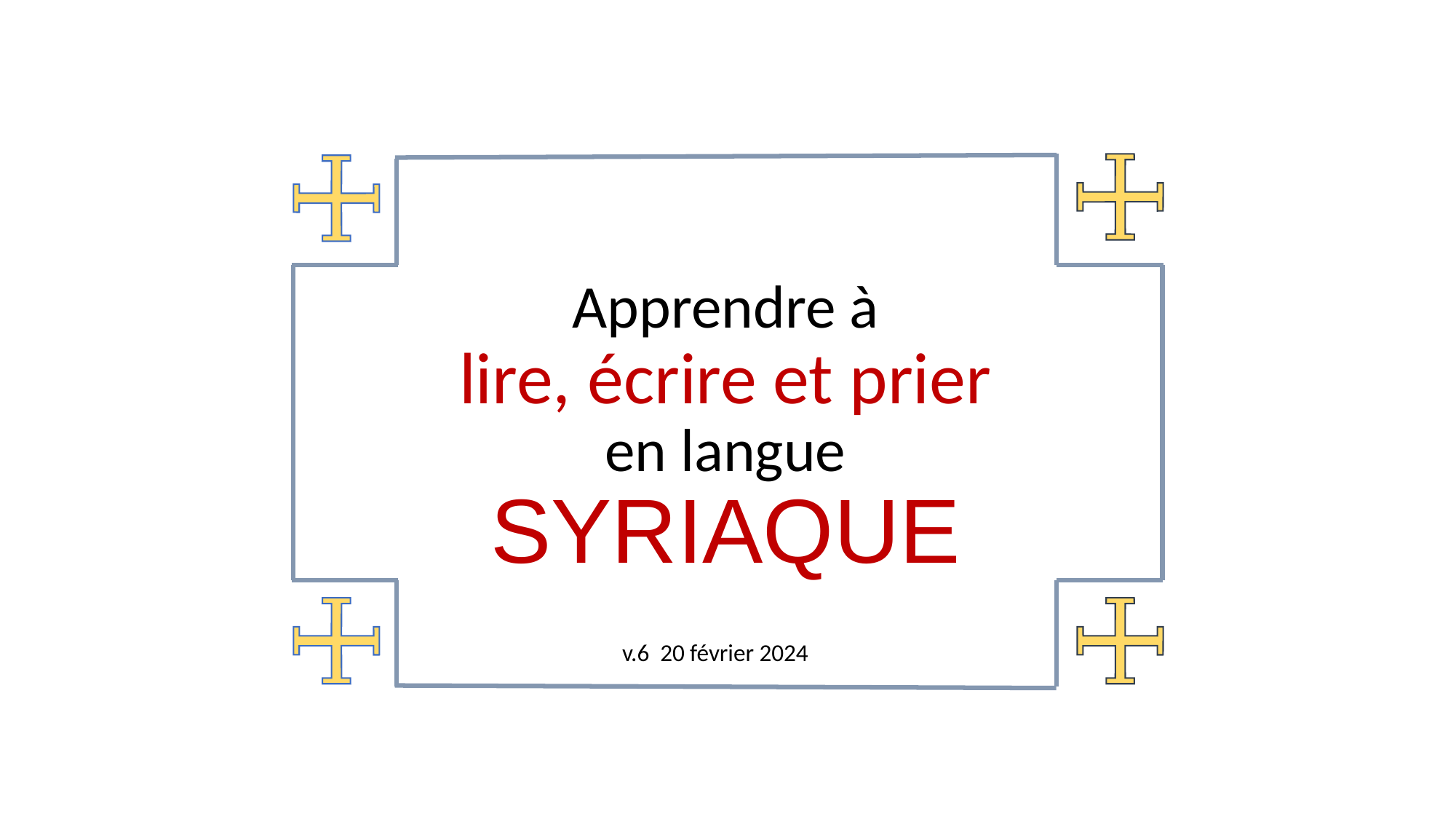

# Apprendre à lire, écrire et prier en langue SYRIAQUE v.6  20 février 2024